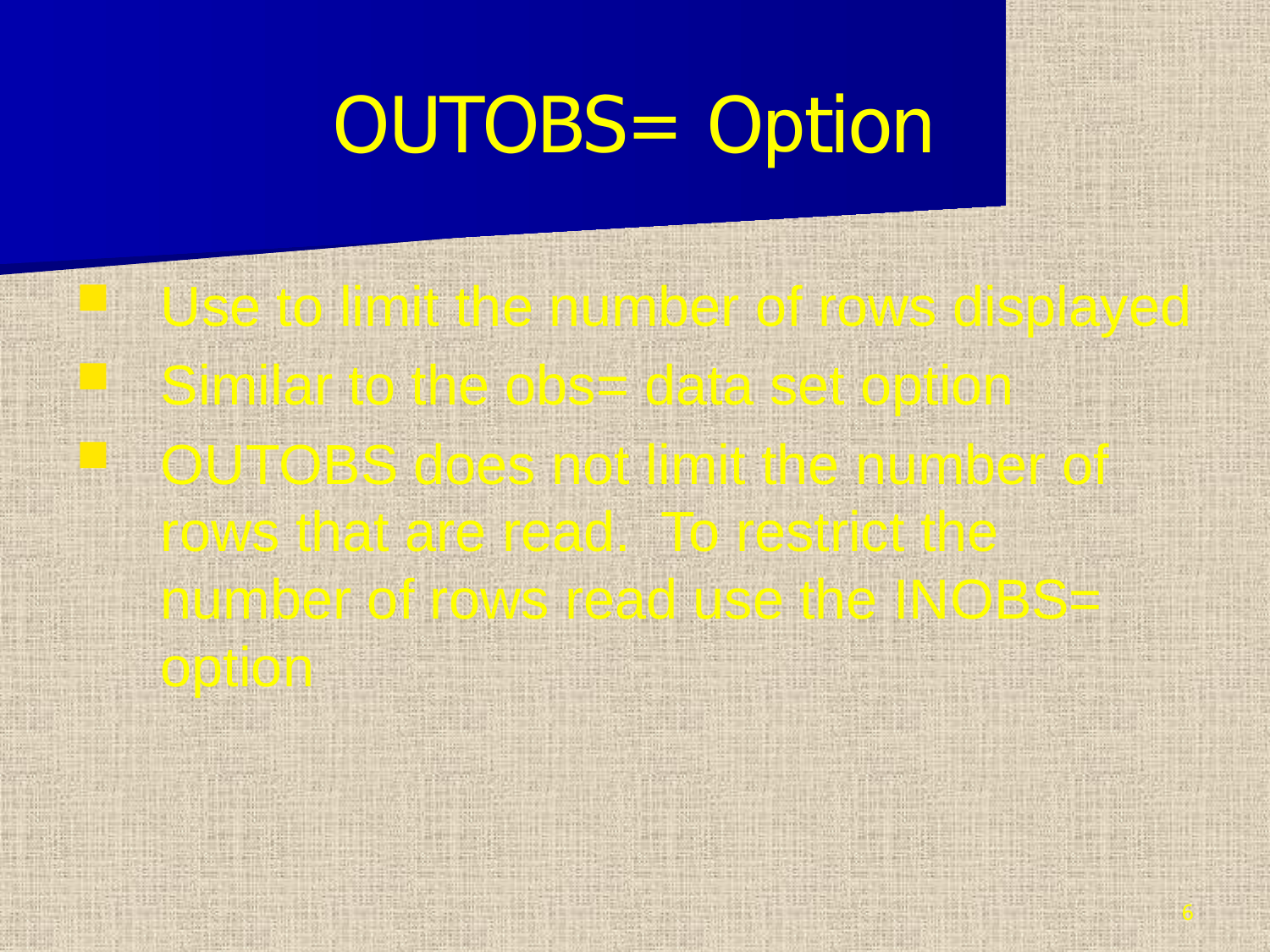

# OUTOBS= Option

Use to limit the number of rows displayed
Similar to the obs= data set option
OUTOBS does not limit the number of rows that are read.  To restrict the number of rows read use the INOBS= option

6